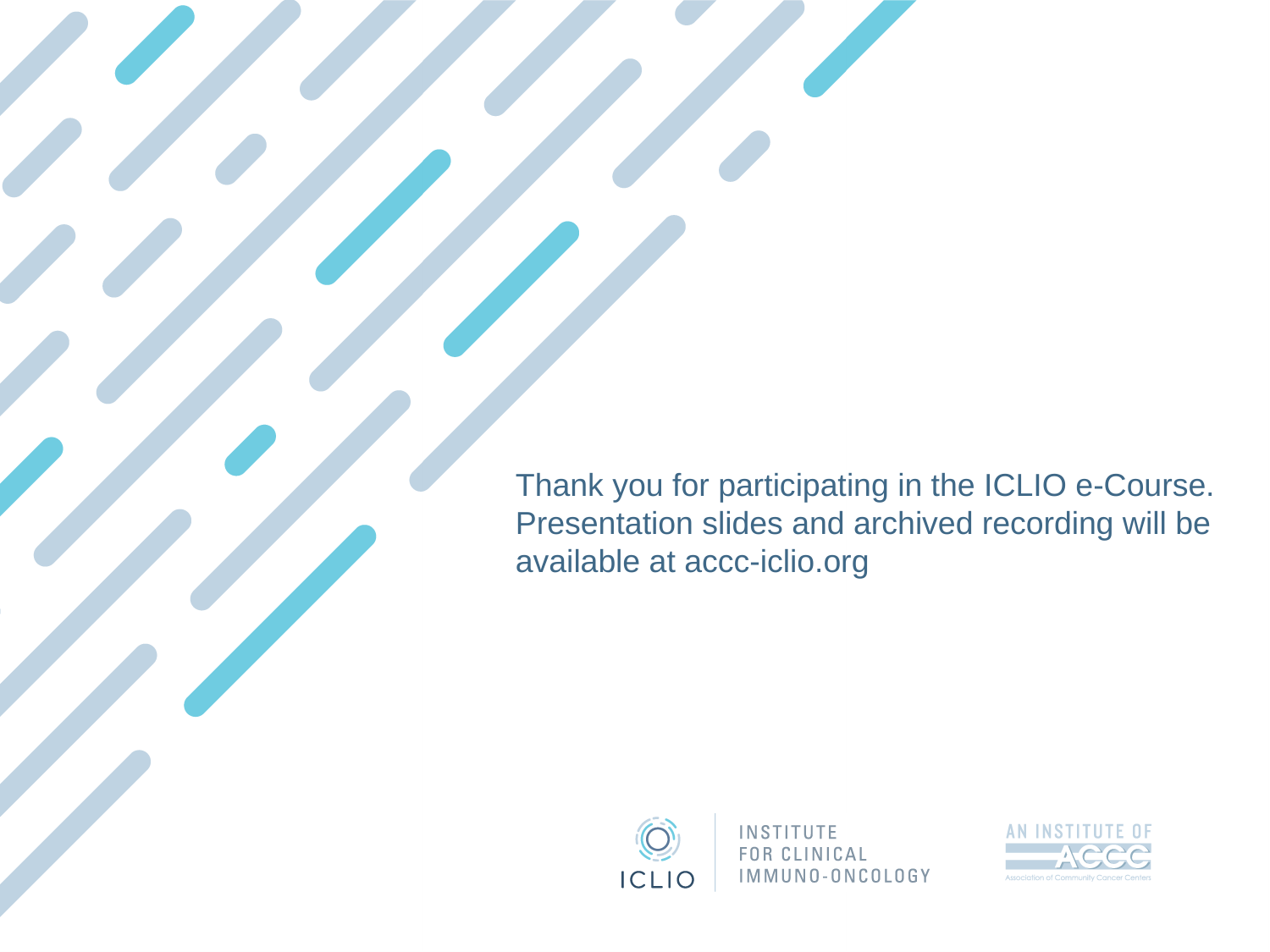

Thank you for participating in the ICLIO e-Course.  Presentation slides and archived recording will be available at accc-iclio.org